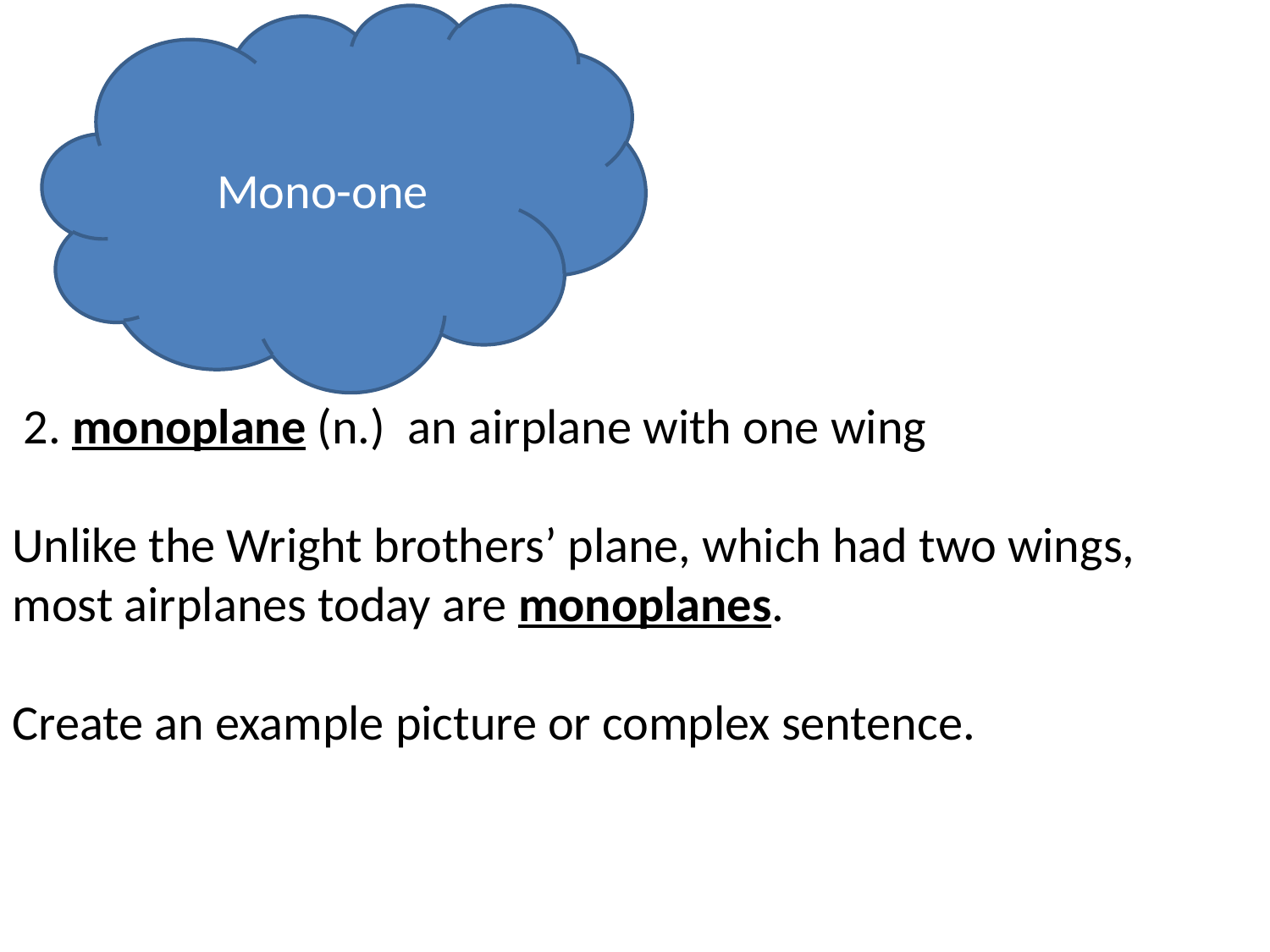

Mono-one
 2. monoplane (n.)  an airplane with one wing

Unlike the Wright brothers’ plane, which had two wings, most airplanes today are monoplanes.

Create an example picture or complex sentence.